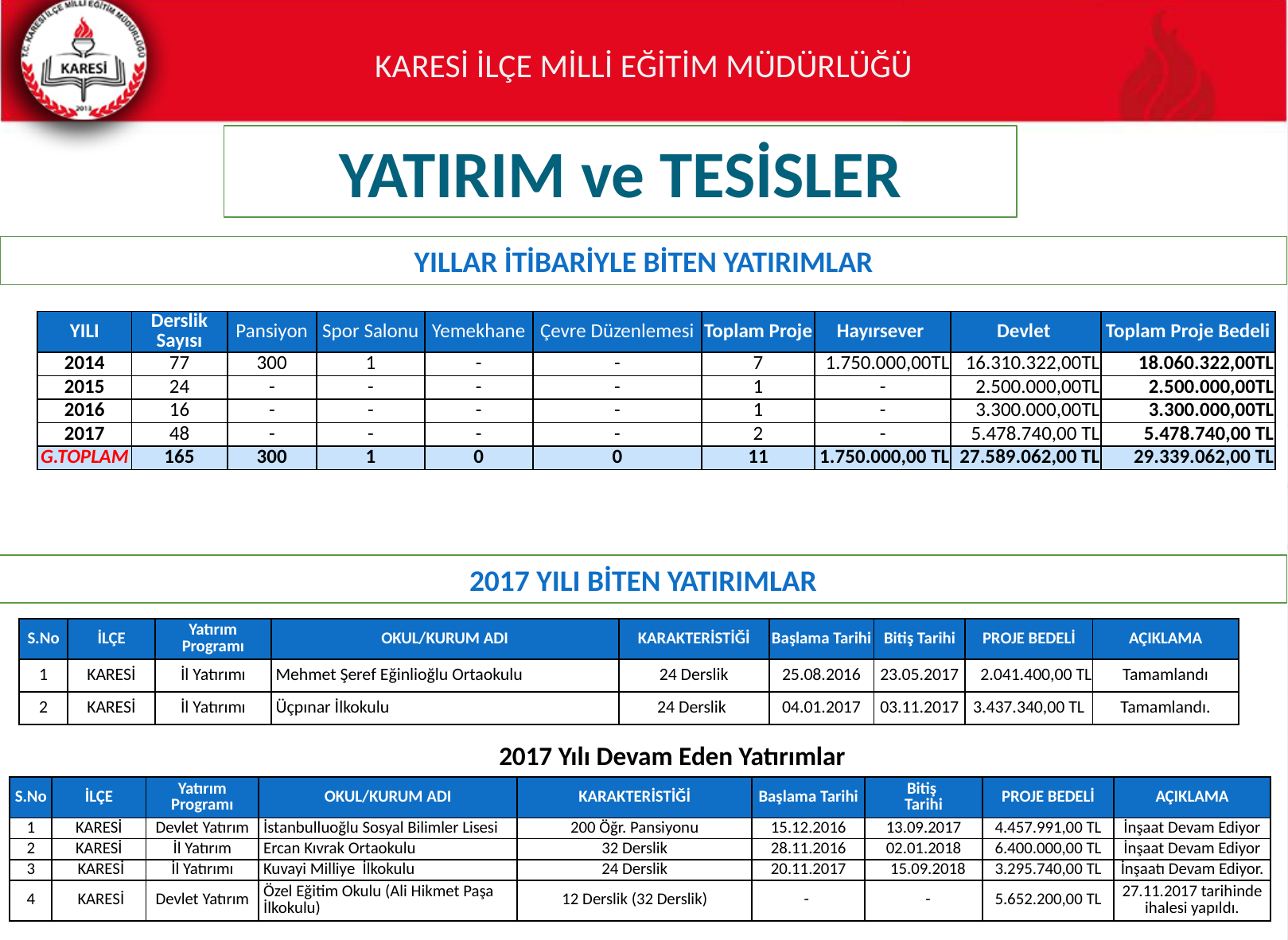

YATIRIM ve TESİSLER
YILLAR İTİBARİYLE BİTEN YATIRIMLAR
| YILI | Derslik Sayısı | Pansiyon | Spor Salonu | Yemekhane | Çevre Düzenlemesi | Toplam Proje | Hayırsever | Devlet | Toplam Proje Bedeli |
| --- | --- | --- | --- | --- | --- | --- | --- | --- | --- |
| 2014 | 77 | 300 | 1 | - | - | 7 | 1.750.000,00TL | 16.310.322,00TL | 18.060.322,00TL |
| 2015 | 24 | - | - | - | - | 1 | - | 2.500.000,00TL | 2.500.000,00TL |
| 2016 | 16 | - | - | - | - | 1 | - | 3.300.000,00TL | 3.300.000,00TL |
| 2017 | 48 | - | - | - | - | 2 | - | 5.478.740,00 TL | 5.478.740,00 TL |
| G.TOPLAM | 165 | 300 | 1 | 0 | 0 | 11 | 1.750.000,00 TL | 27.589.062,00 TL | 29.339.062,00 TL |
2017 YILI BİTEN YATIRIMLAR
| S.No | İLÇE | Yatırım Programı | OKUL/KURUM ADI | KARAKTERİSTİĞİ | Başlama Tarihi | Bitiş Tarihi | PROJE BEDELİ | AÇIKLAMA |
| --- | --- | --- | --- | --- | --- | --- | --- | --- |
| 1 | KARESİ | İl Yatırımı | Mehmet Şeref Eğinlioğlu Ortaokulu | 24 Derslik | 25.08.2016 | 23.05.2017 | 2.041.400,00 TL | Tamamlandı |
| 2 | KARESİ | İl Yatırımı | Üçpınar İlkokulu | 24 Derslik | 04.01.2017 | 03.11.2017 | 3.437.340,00 TL | Tamamlandı. |
2017 Yılı Devam Eden Yatırımlar
| S.No | İLÇE | Yatırım Programı | OKUL/KURUM ADI | KARAKTERİSTİĞİ | Başlama Tarihi | Bitiş Tarihi | PROJE BEDELİ | AÇIKLAMA |
| --- | --- | --- | --- | --- | --- | --- | --- | --- |
| 1 | KARESİ | Devlet Yatırım | İstanbulluoğlu Sosyal Bilimler Lisesi | 200 Öğr. Pansiyonu | 15.12.2016 | 13.09.2017 | 4.457.991,00 TL | İnşaat Devam Ediyor |
| 2 | KARESİ | İl Yatırım | Ercan Kıvrak Ortaokulu | 32 Derslik | 28.11.2016 | 02.01.2018 | 6.400.000,00 TL | İnşaat Devam Ediyor |
| 3 | KARESİ | İl Yatırımı | Kuvayi Milliye İlkokulu | 24 Derslik | 20.11.2017 | 15.09.2018 | 3.295.740,00 TL | İnşaatı Devam Ediyor. |
| 4 | KARESİ | Devlet Yatırım | Özel Eğitim Okulu (Ali Hikmet Paşa İlkokulu) | 12 Derslik (32 Derslik) | - | - | 5.652.200,00 TL | 27.11.2017 tarihinde ihalesi yapıldı. |

22